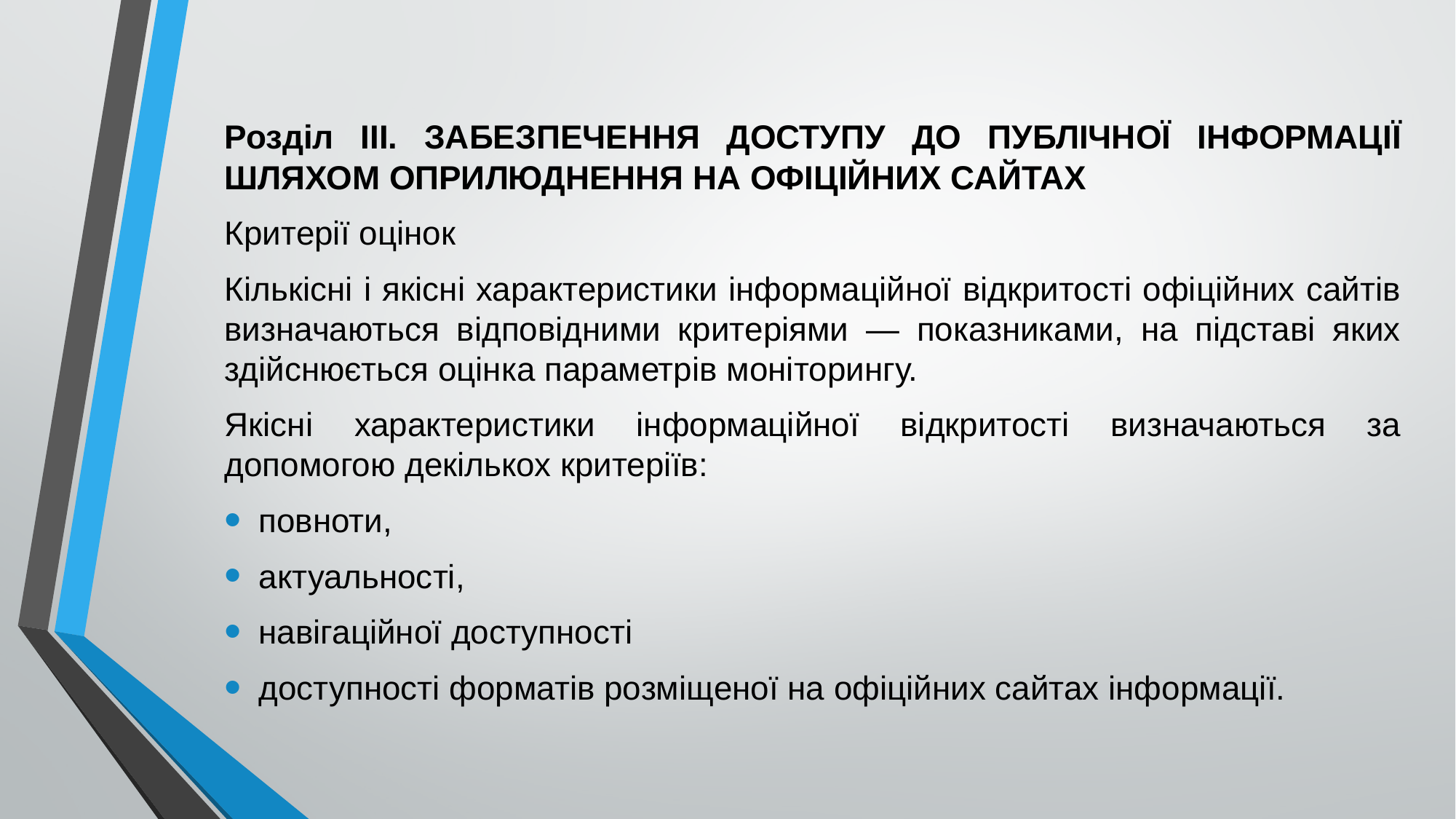

Розділ ІІІ. ЗАБЕЗПЕЧЕННЯ ДОСТУПУ ДО ПУБЛІЧНОЇ ІНФОРМАЦІЇ ШЛЯХОМ ОПРИЛЮДНЕННЯ НА ОФІЦІЙНИХ САЙТАХ
Критерії оцінок
Кількісні і якісні характеристики інформаційної відкритості офіційних сайтів визначаються відповідними критеріями — показниками, на підставі яких здійснюється оцінка параметрів моніторингу.
Якісні характеристики інформаційної відкритості визначаються за допомогою декількох критеріїв:
повноти,
актуальності,
навігаційної доступності
доступності форматів розміщеної на офіційних сайтах інформації.